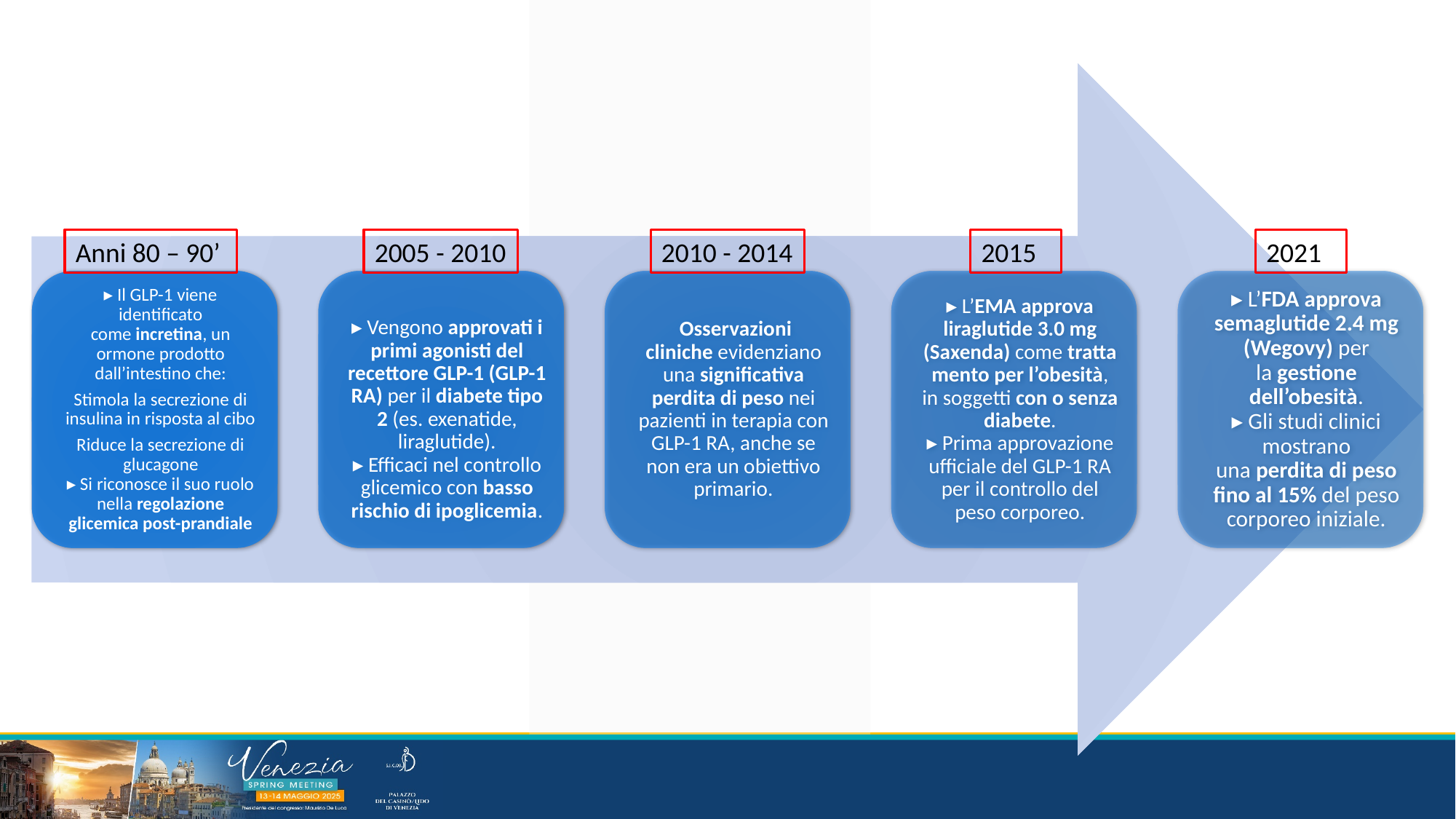

▸ Il GLP-1 viene identificato come incretina, un ormone prodotto dall’intestino che:
Stimola la secrezione di insulina in risposta al cibo
Riduce la secrezione di glucagone
▸ Si riconosce il suo ruolo nella regolazione glicemica post-prandiale
▸ Vengono approvati i primi agonisti del recettore GLP-1 (GLP-1 RA) per il diabete tipo 2 (es. exenatide, liraglutide).
▸ Efficaci nel controllo glicemico con basso rischio di ipoglicemia.
 Osservazioni cliniche evidenziano una significativa perdita di peso nei pazienti in terapia con GLP-1 RA, anche se non era un obiettivo primario.
▸ L’EMA approva liraglutide 3.0 mg (Saxenda) come trattamento per l’obesità, in soggetti con o senza diabete.
▸ Prima approvazione ufficiale del GLP-1 RA per il controllo del peso corporeo.
▸ L’FDA approva semaglutide 2.4 mg (Wegovy) per la gestione dell’obesità.
▸ Gli studi clinici mostrano una perdita di peso fino al 15% del peso corporeo iniziale.
Anni 80 – 90’
2005 - 2010
2010 - 2014
2015
2021